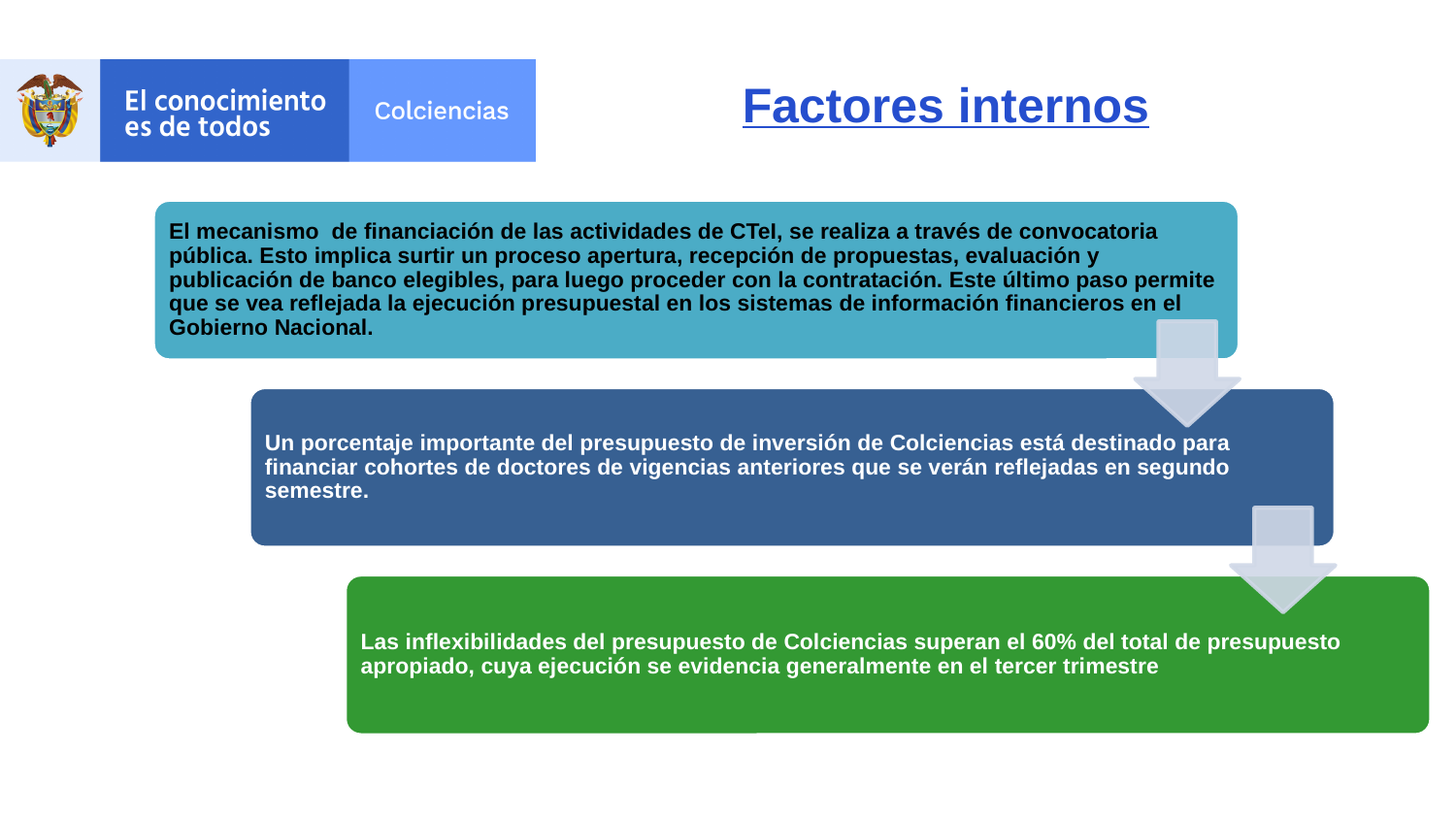

Factores internos

El mecanismo  de financiación de las actividades de CTeI, se realiza a través de convocatoria pública. Esto implica surtir un proceso apertura, recepción de propuestas, evaluación y publicación de banco elegibles, para luego proceder con la contratación. Este último paso permite que se vea reflejada la ejecución presupuestal en los sistemas de información financieros en el Gobierno Nacional.
Un porcentaje importante del presupuesto de inversión de Colciencias está destinado para financiar cohortes de doctores de vigencias anteriores que se verán reflejadas en segundo semestre.
Las inflexibilidades del presupuesto de Colciencias superan el 60% del total de presupuesto apropiado, cuya ejecución se evidencia generalmente en el tercer trimestre